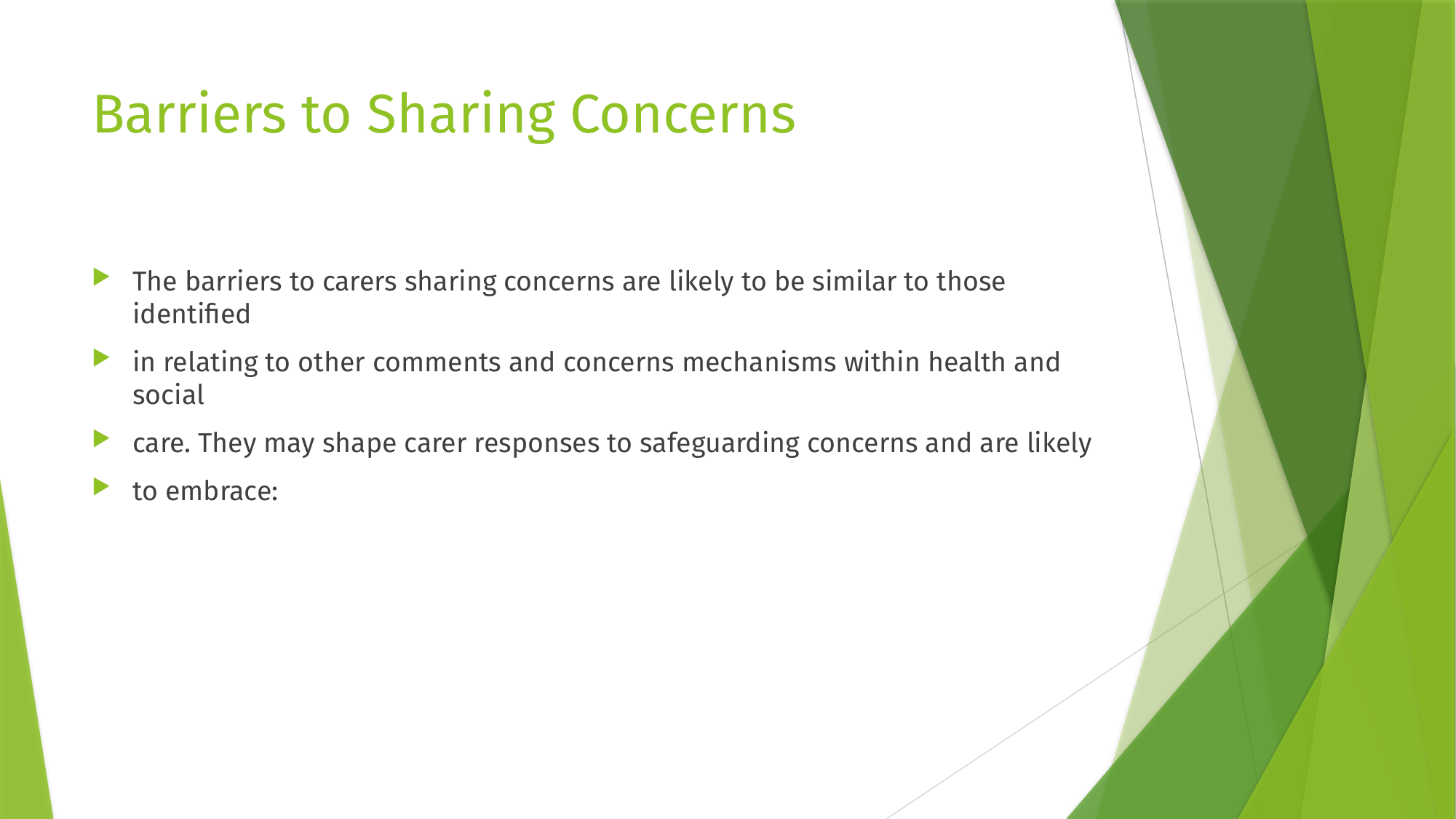

# Barriers to Sharing Concerns
The barriers to carers sharing concerns are likely to be similar to those identified
in relating to other comments and concerns mechanisms within health and social
care. They may shape carer responses to safeguarding concerns and are likely
to embrace: